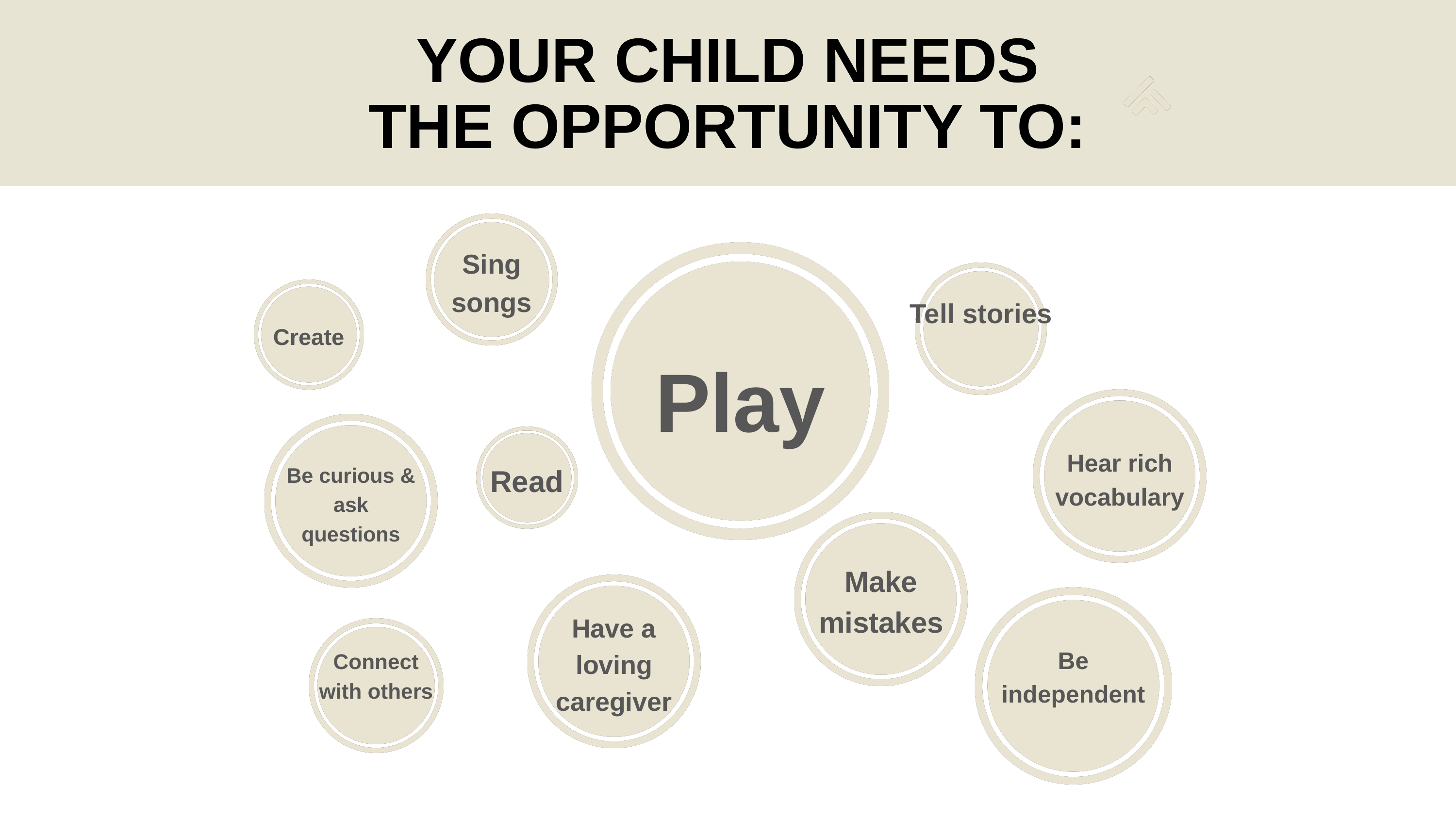

YOUR CHILD NEEDS THE OPPORTUNITY TO:

Sing songs

Play

Tell stories

Create

Hear rich vocabulary

Be curious & ask questions

Read

Make mistakes

Have a loving caregiver

Be independent

Connect with others